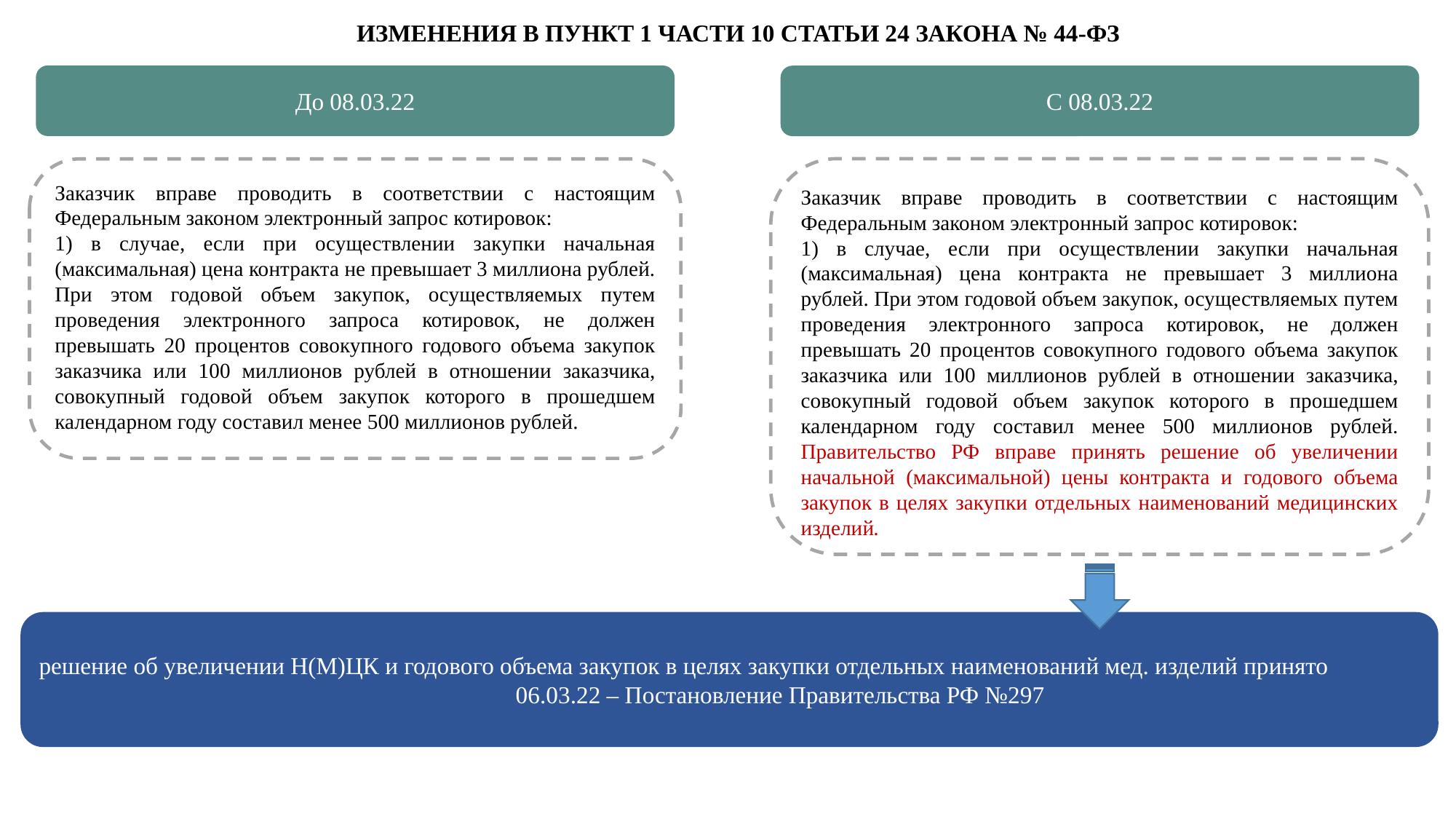

# ИЗМЕНЕНИЯ В ПУНКТ 1 ЧАСТИ 10 СТАТЬИ 24 ЗАКОНА № 44-ФЗ
До 08.03.22
С 08.03.22
Заказчик вправе проводить в соответствии с настоящим Федеральным законом электронный запрос котировок:
1) в случае, если при осуществлении закупки начальная (максимальная) цена контракта не превышает 3 миллиона рублей. При этом годовой объем закупок, осуществляемых путем проведения электронного запроса котировок, не должен превышать 20 процентов совокупного годового объема закупок заказчика или 100 миллионов рублей в отношении заказчика, совокупный годовой объем закупок которого в прошедшем календарном году составил менее 500 миллионов рублей. Правительство РФ вправе принять решение об увеличении начальной (максимальной) цены контракта и годового объема закупок в целях закупки отдельных наименований медицинских изделий.

Заказчик вправе проводить в соответствии с настоящим Федеральным законом электронный запрос котировок:
1) в случае, если при осуществлении закупки начальная (максимальная) цена контракта не превышает 3 миллиона рублей. При этом годовой объем закупок, осуществляемых путем проведения электронного запроса котировок, не должен превышать 20 процентов совокупного годового объема закупок заказчика или 100 миллионов рублей в отношении заказчика, совокупный годовой объем закупок которого в прошедшем календарном году составил менее 500 миллионов рублей.

решение об увеличении Н(М)ЦК и годового объема закупок в целях закупки отдельных наименований мед. изделий принято                                 06.03.22 – Постановление Правительства РФ №297